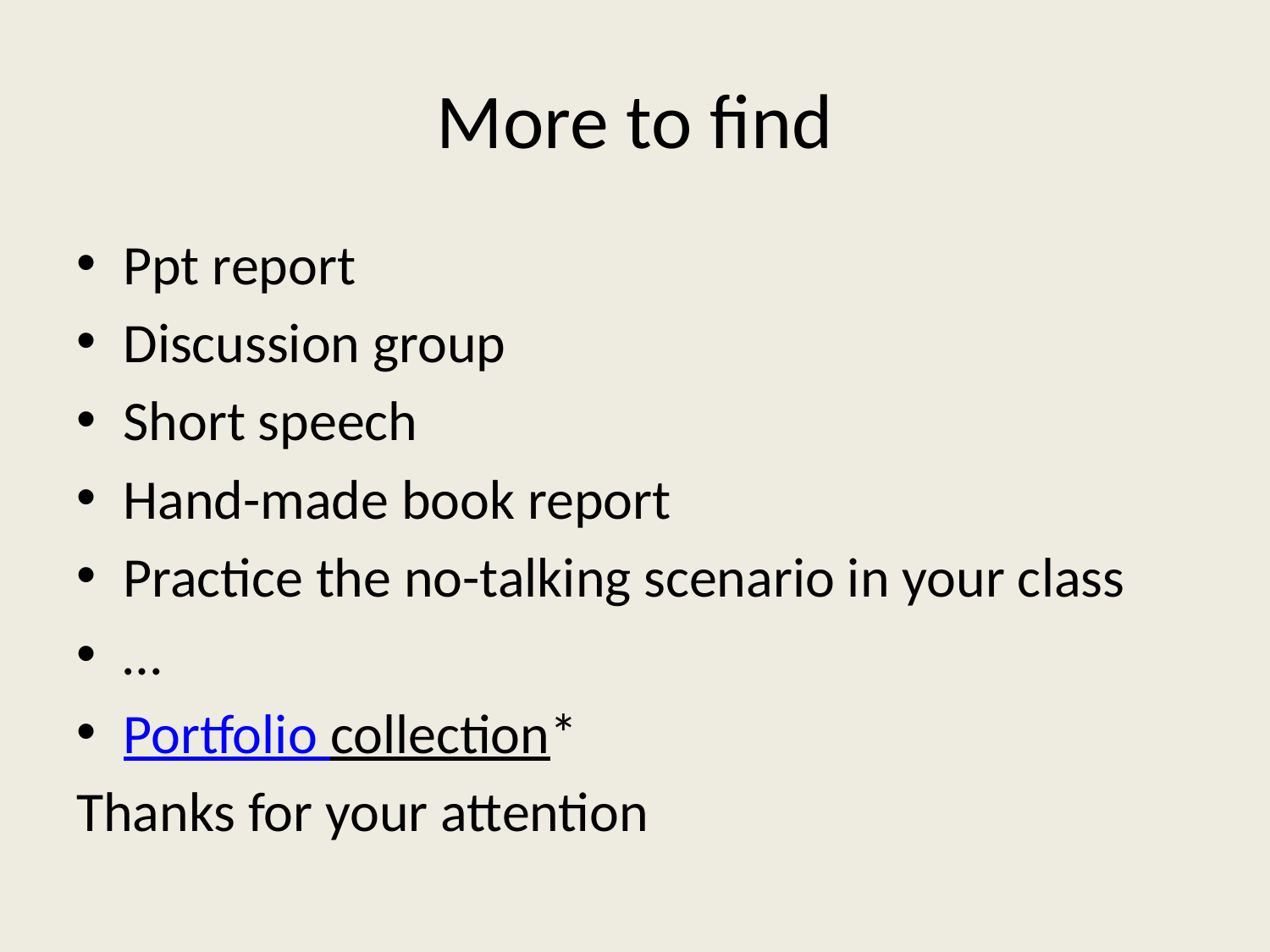

# More to find
Ppt report
Discussion group
Short speech
Hand-made book report
Practice the no-talking scenario in your class
…
Portfolio collection*
Thanks for your attention